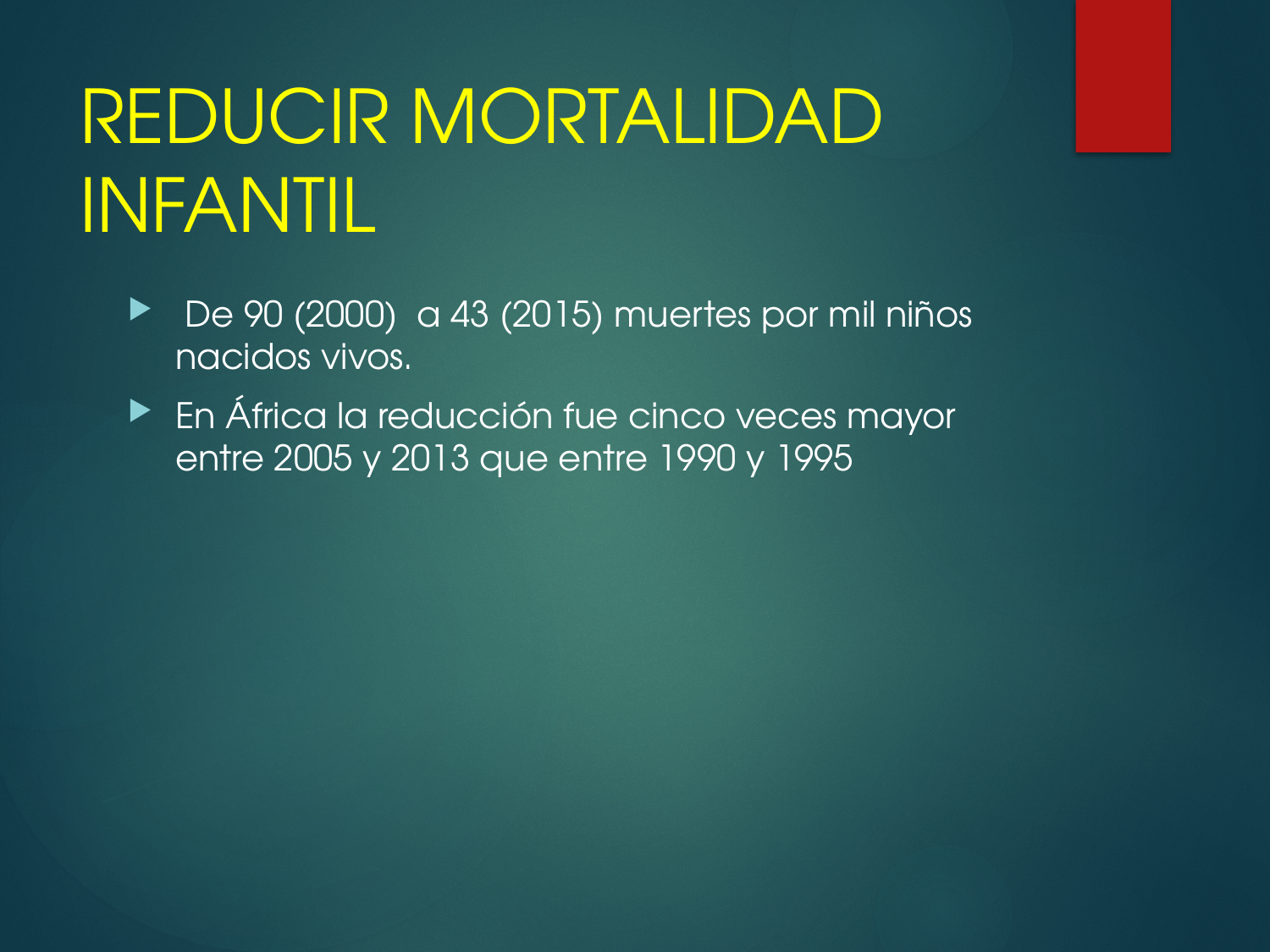

# REDUCIR MORTALIDAD INFANTIL
 De 90 (2000)  a 43 (2015) muertes por mil niños nacidos vivos.
En África la reducción fue cinco veces mayor entre 2005 y 2013 que entre 1990 y 1995